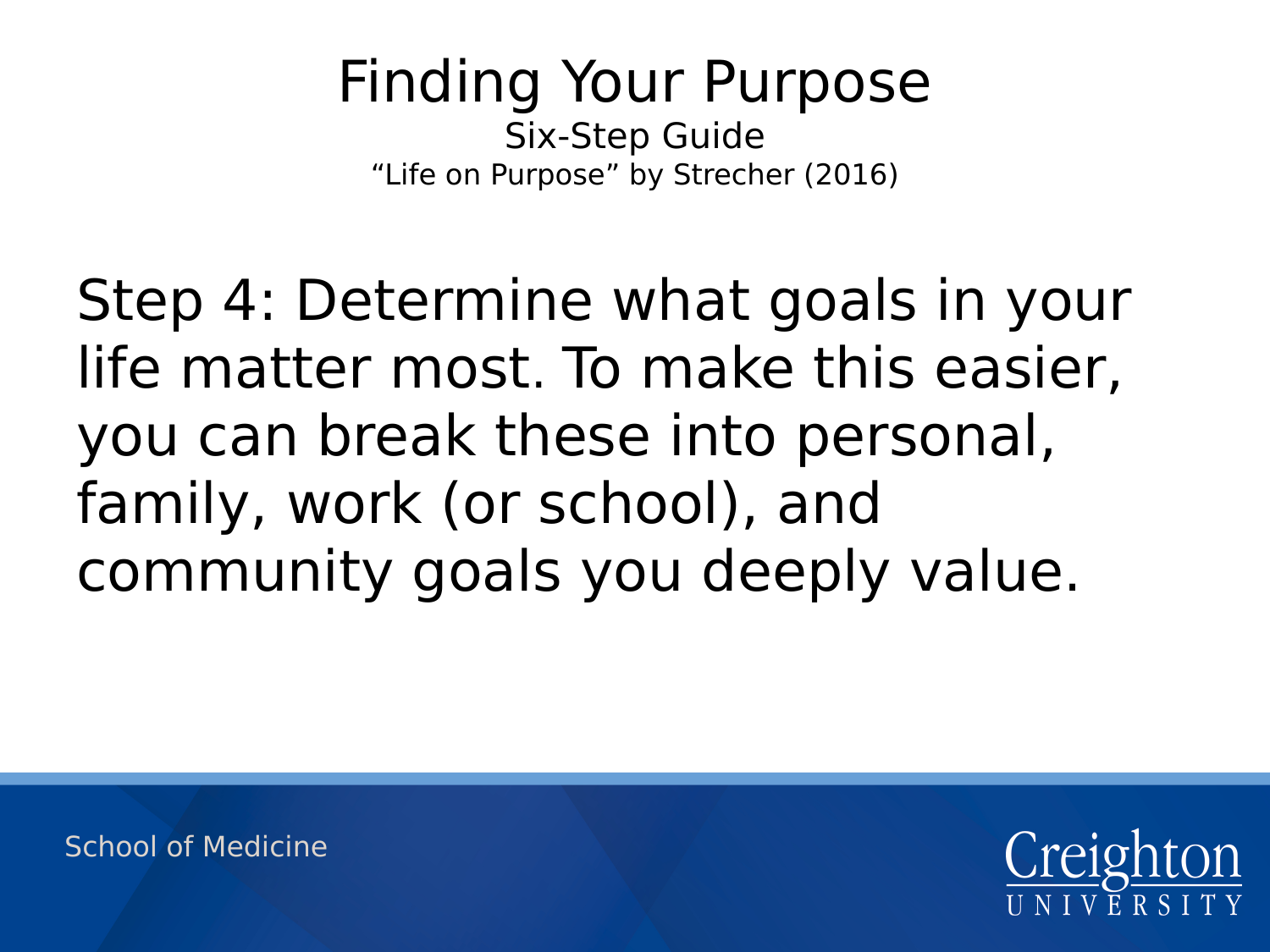

# Finding Your Purpose Six-Step Guide “Life on Purpose” by Strecher (2016)
Step 4: Determine what goals in your life matter most. To make this easier, you can break these into personal, family, work (or school), and community goals you deeply value.

School of Medicine